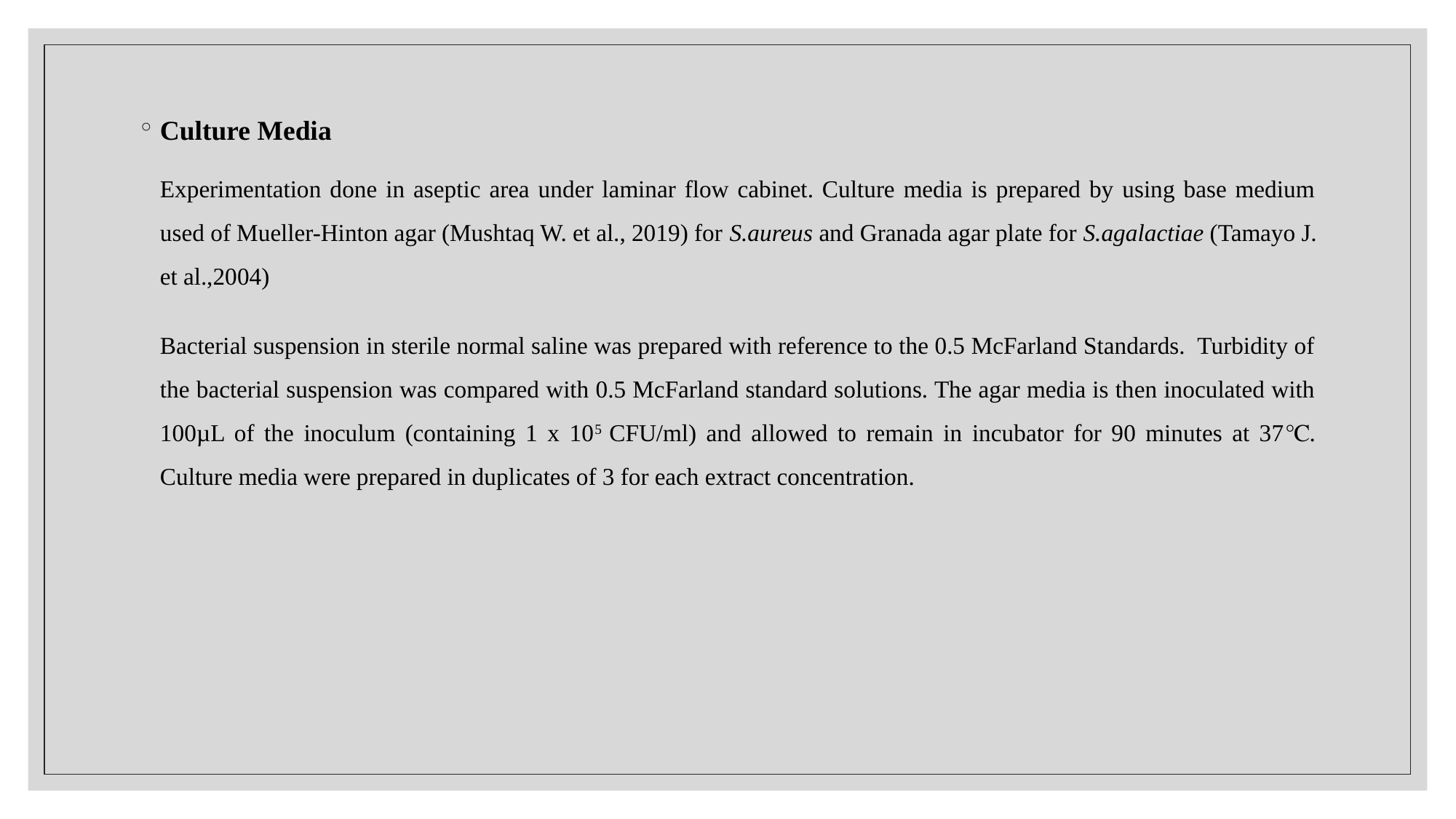

Culture Media
Experimentation done in aseptic area under laminar flow cabinet. Culture media is prepared by using base medium used of Mueller-Hinton agar (Mushtaq W. et al., 2019) for S.aureus and Granada agar plate for S.agalactiae (Tamayo J. et al.,2004)
Bacterial suspension in sterile normal saline was prepared with reference to the 0.5 McFarland Standards.  Turbidity of the bacterial suspension was compared with 0.5 McFarland standard solutions. The agar media is then inoculated with 100µL of the inoculum (containing 1 x 105 CFU/ml) and allowed to remain in incubator for 90 minutes at 37℃. Culture media were prepared in duplicates of 3 for each extract concentration.